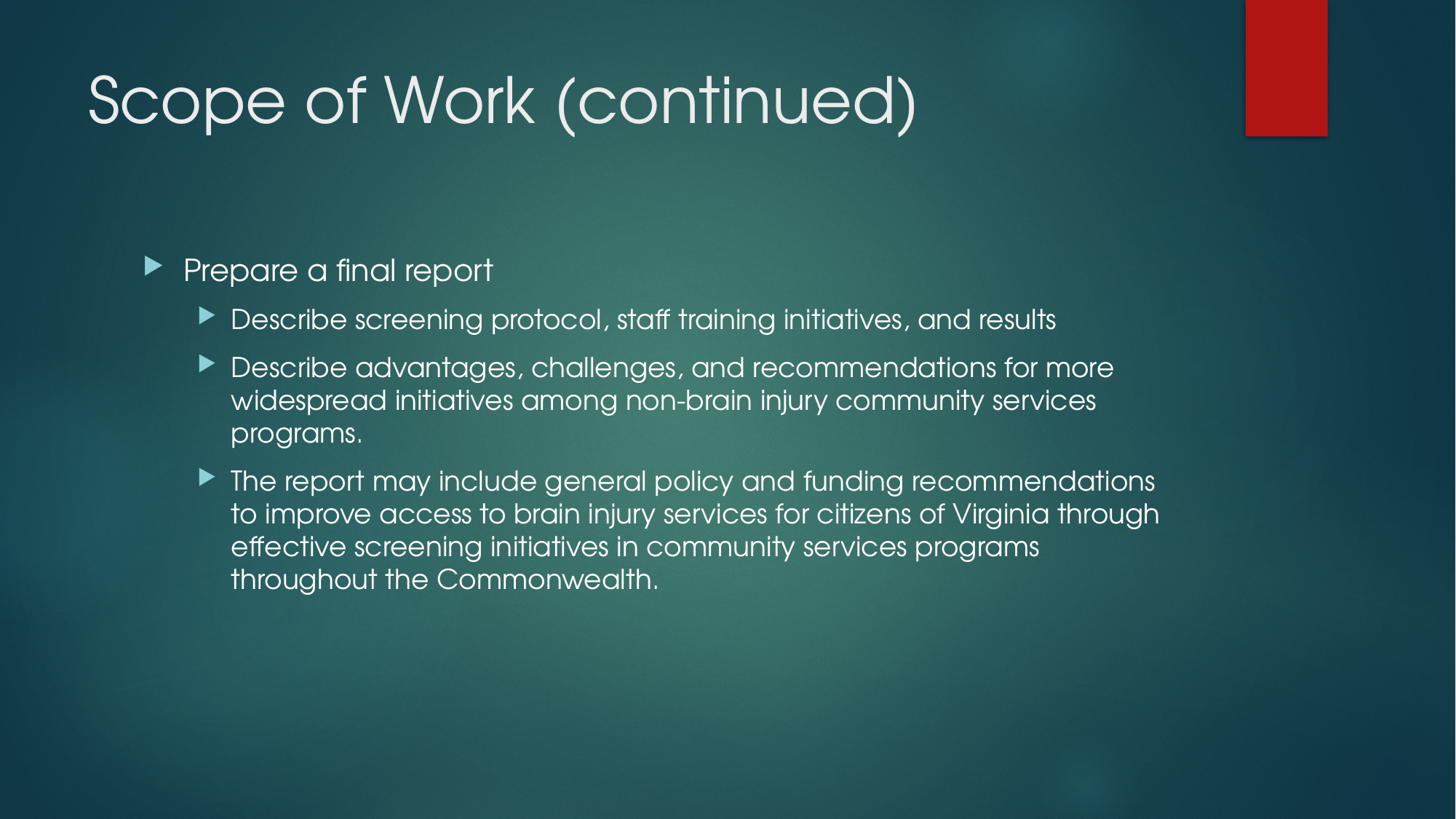

# Scope of Work (continued)
Prepare a final report
Describe screening protocol, staff training initiatives, and results
Describe advantages, challenges, and recommendations for more widespread initiatives among non-brain injury community services programs.
The report may include general policy and funding recommendations to improve access to brain injury services for citizens of Virginia through effective screening initiatives in community services programs throughout the Commonwealth.